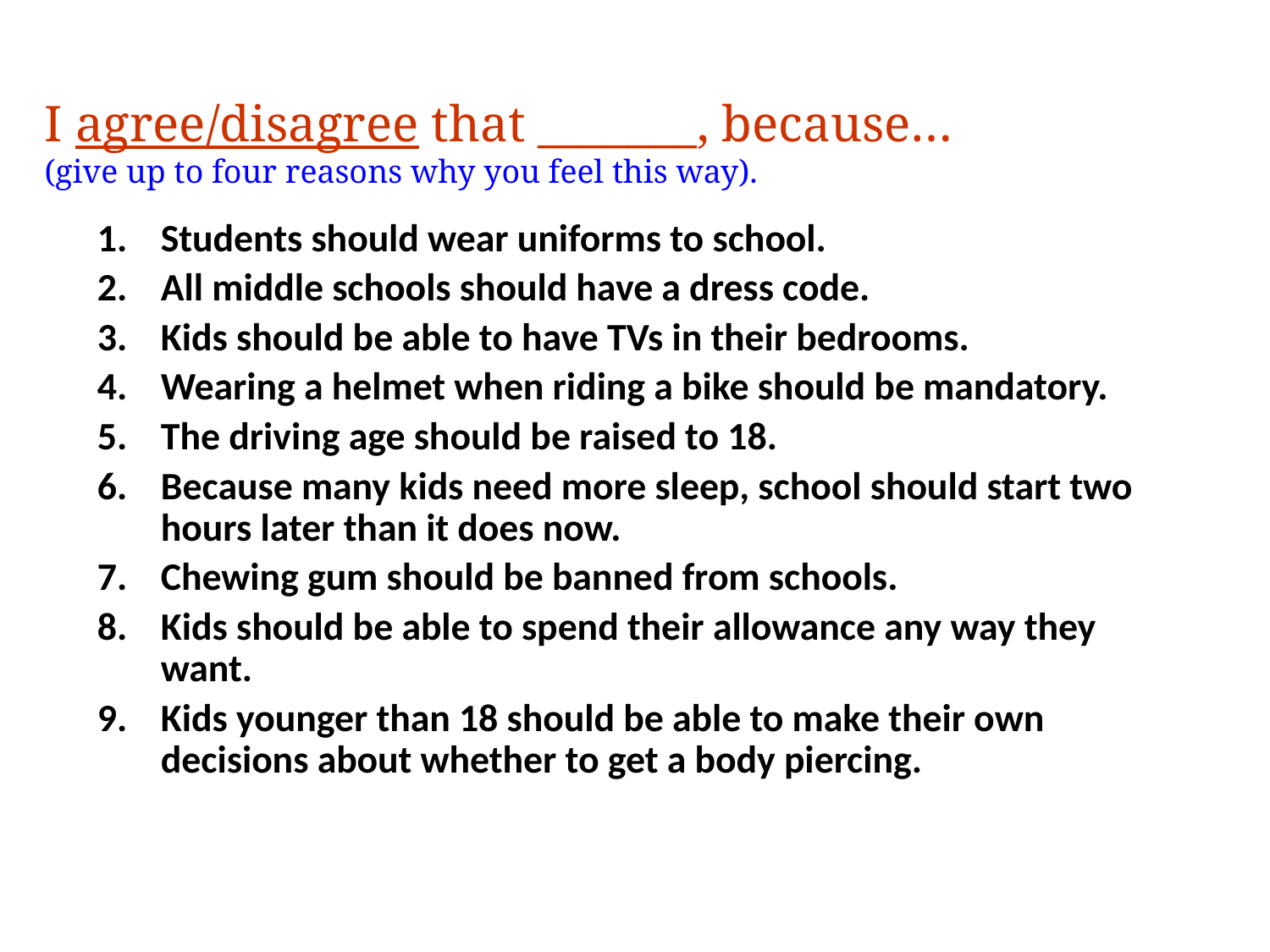

# I agree/disagree that _______, because… (give up to four reasons why you feel this way).
Students should wear uniforms to school.
All middle schools should have a dress code.
Kids should be able to have TVs in their bedrooms.
Wearing a helmet when riding a bike should be mandatory.
The driving age should be raised to 18.
Because many kids need more sleep, school should start two hours later than it does now.
Chewing gum should be banned from schools.
Kids should be able to spend their allowance any way they want.
Kids younger than 18 should be able to make their own decisions about whether to get a body piercing.